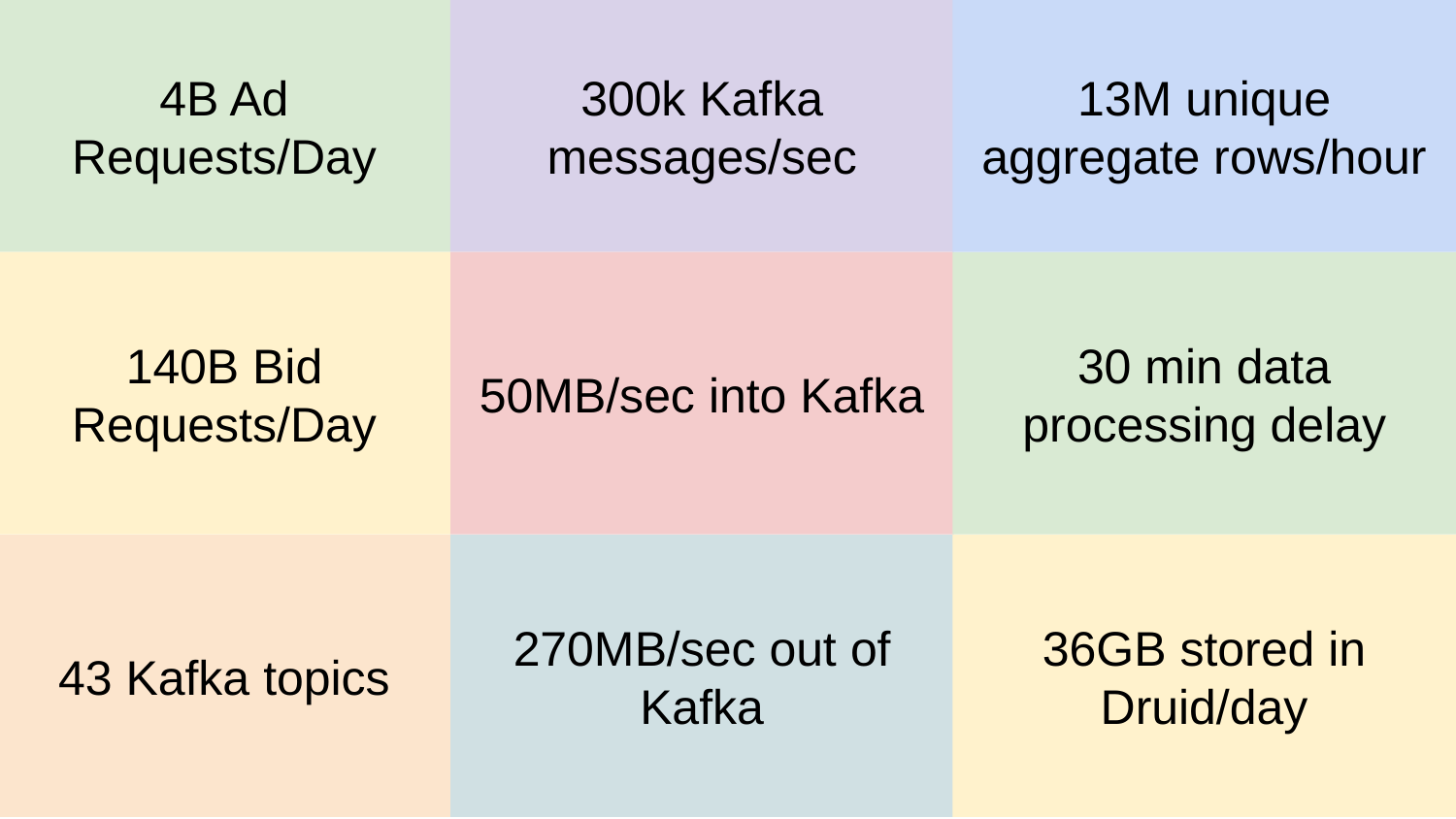

4B Ad Requests/Day
300k Kafka messages/sec
13M unique aggregate rows/hour
140B Bid Requests/Day
50MB/sec into Kafka
30 min data processing delay
43 Kafka topics
270MB/sec out of Kafka
36GB stored in Druid/day